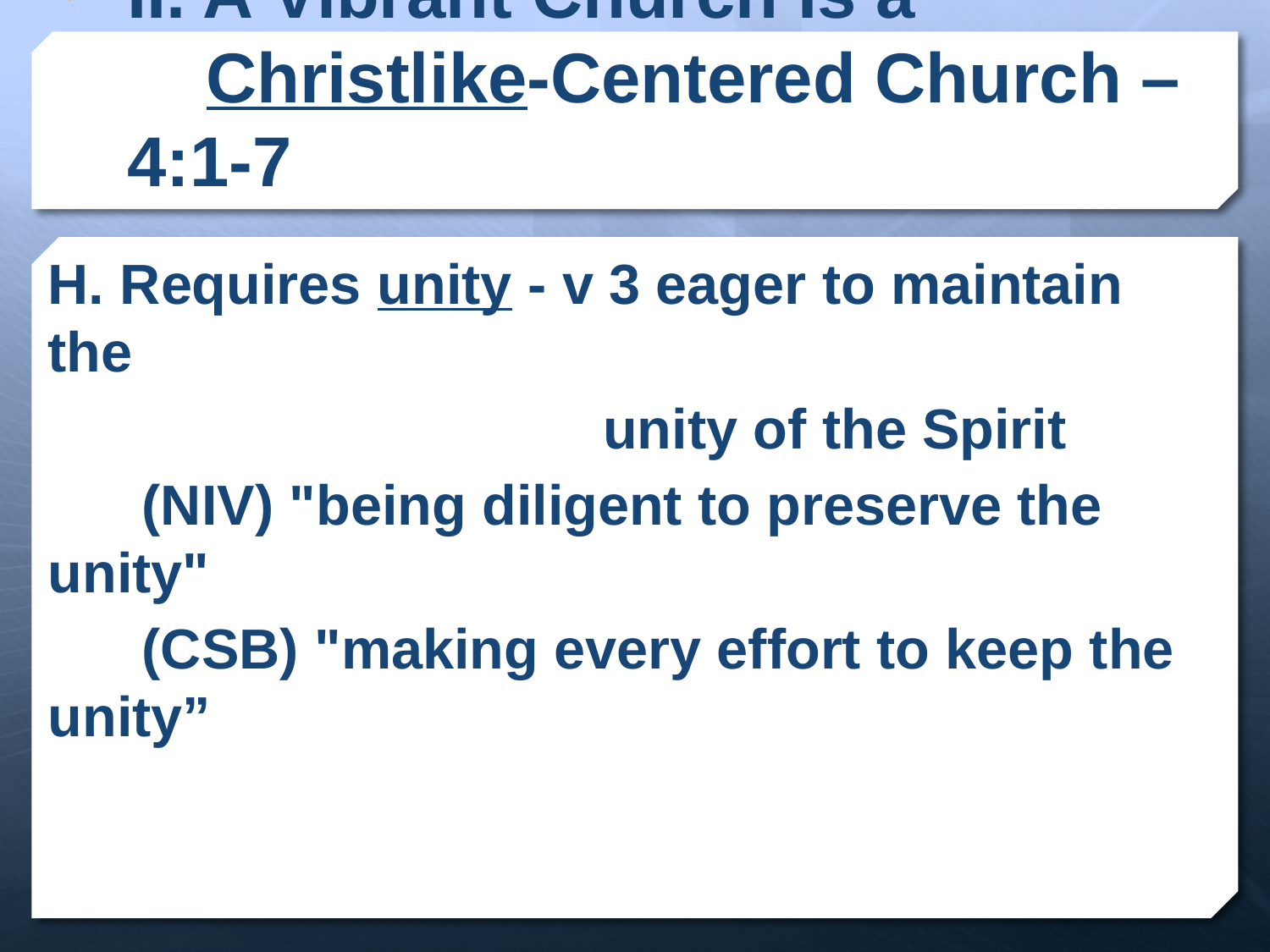

# II. A Vibrant Church Is a Christlike-Centered Church – 4:1-7
H. Requires unity - v 3 eager to maintain the
				   unity of the Spirit
      (NIV) "being diligent to preserve the unity"
      (CSB) "making every effort to keep the unity”